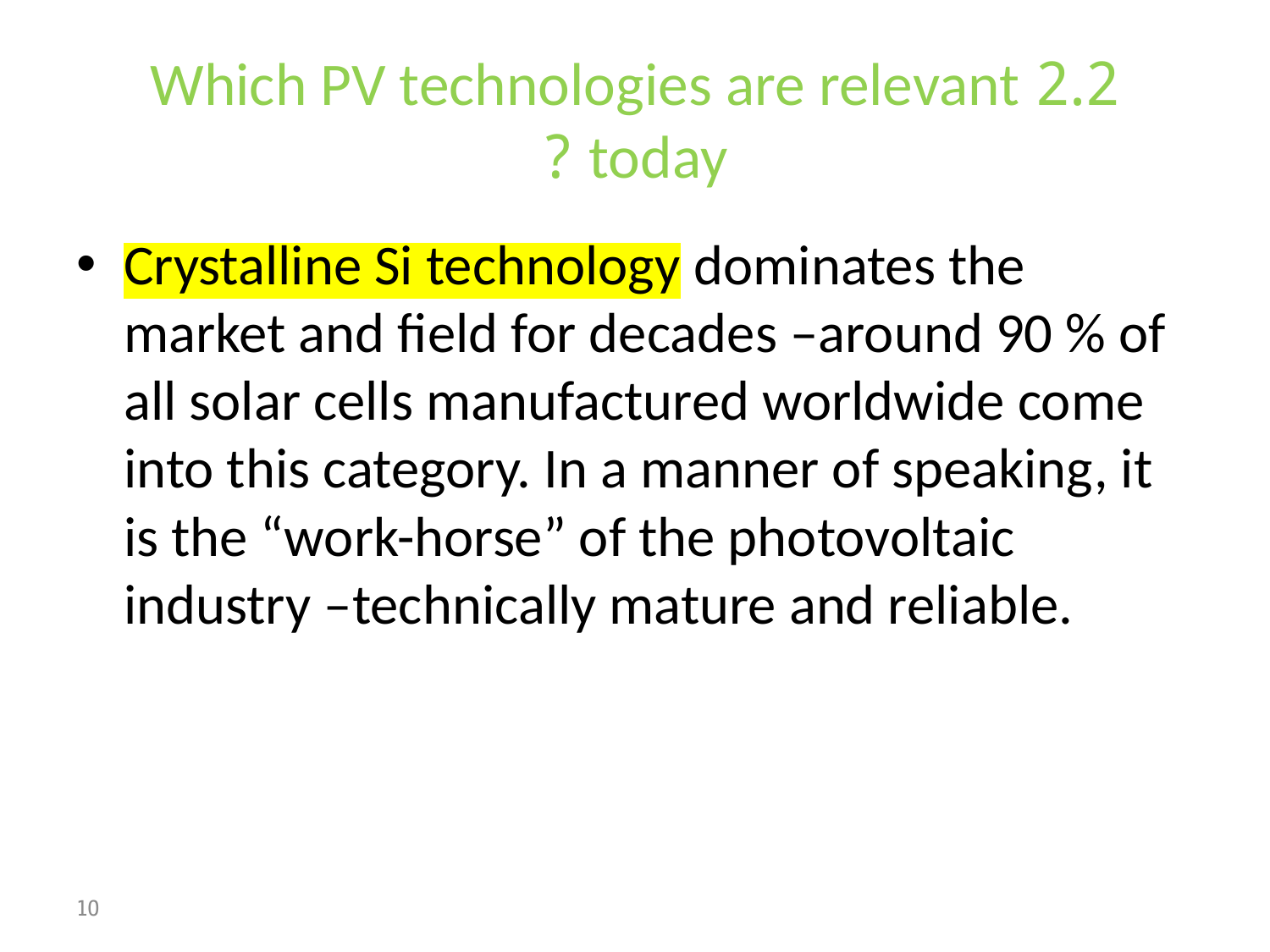

# 2.2 Which PV technologies are relevant today ?
Crystalline Si technology dominates the market and field for decades –around 90 % of all solar cells manufactured worldwide come into this category. In a manner of speaking, it is the “work-horse” of the photovoltaic industry –technically mature and reliable.
10